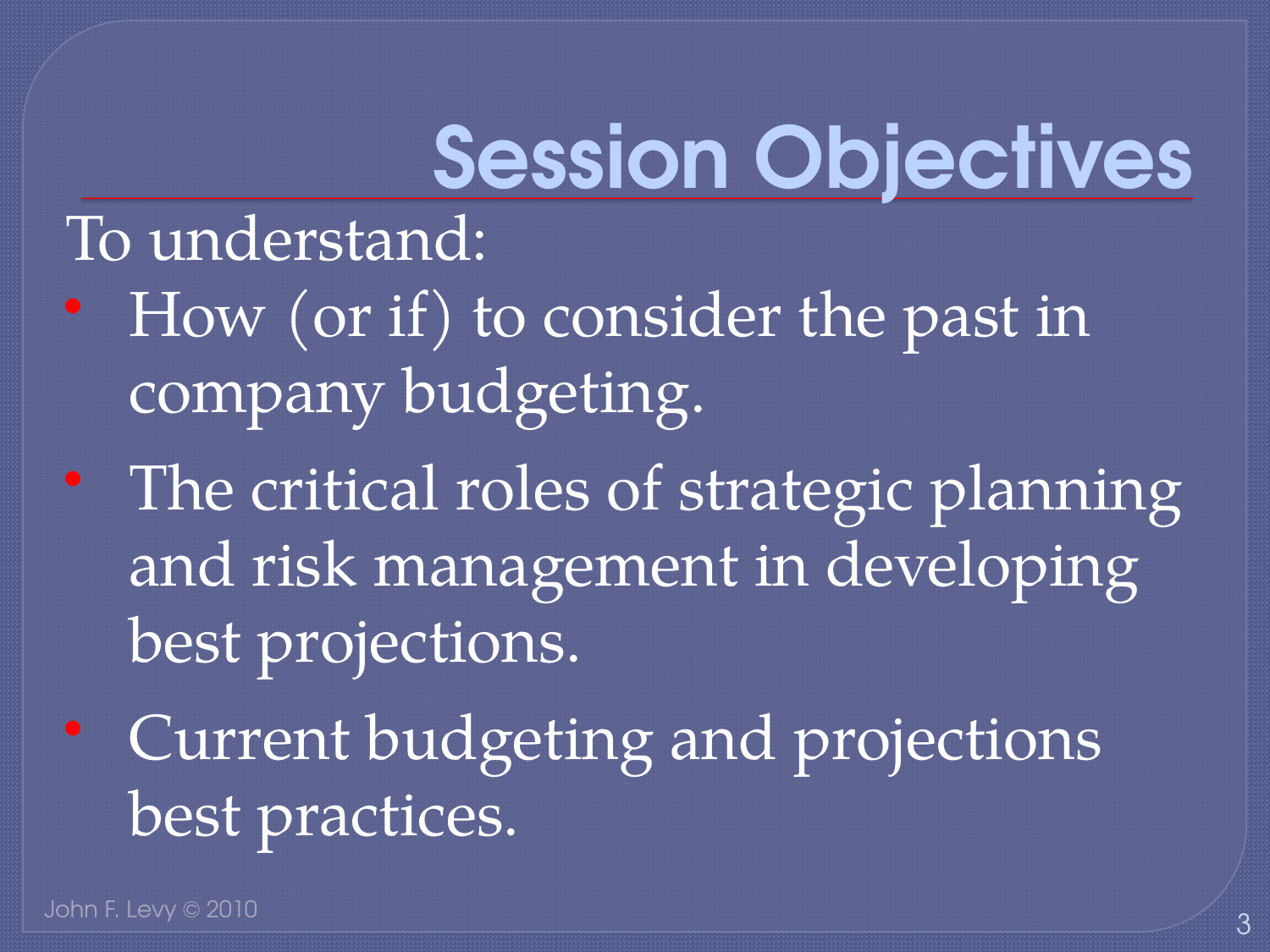

# Session Objectives
To understand:
How (or if) to consider the past in company budgeting.
The critical roles of strategic planning and risk management in developing best projections.
Current budgeting and projections best practices.
John F. Levy © 2010
3